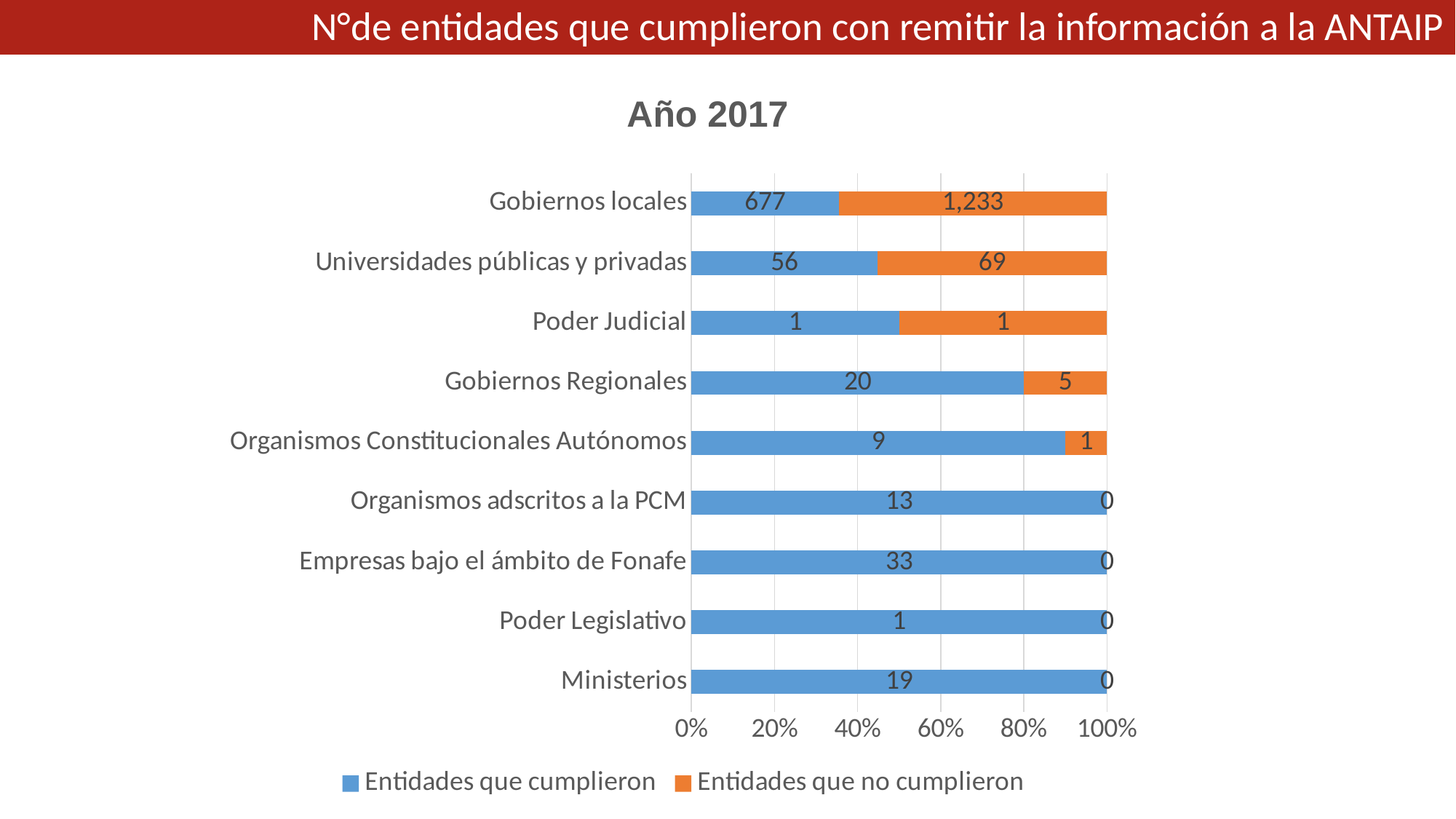

N°de entidades que cumplieron con remitir la información a la ANTAIP
Año 2017

### Chart

| Category |  |  |
|---|---|---|
| Ministerios | 19.0 | 0.0 |
| Poder Legislativo | 1.0 | 0.0 |
| Empresas bajo el ámbito de Fonafe | 33.0 | 0.0 |
| Organismos adscritos a la PCM | 13.0 | 0.0 |
| Organismos Constitucionales Autónomos | 9.0 | 1.0 |
| Gobiernos Regionales | 20.0 | 5.0 |
| Poder Judicial | 1.0 | 1.0 |
| Universidades públicas y privadas | 56.0 | 69.0 |
| Gobiernos locales | 677.0 | 1233.0 |